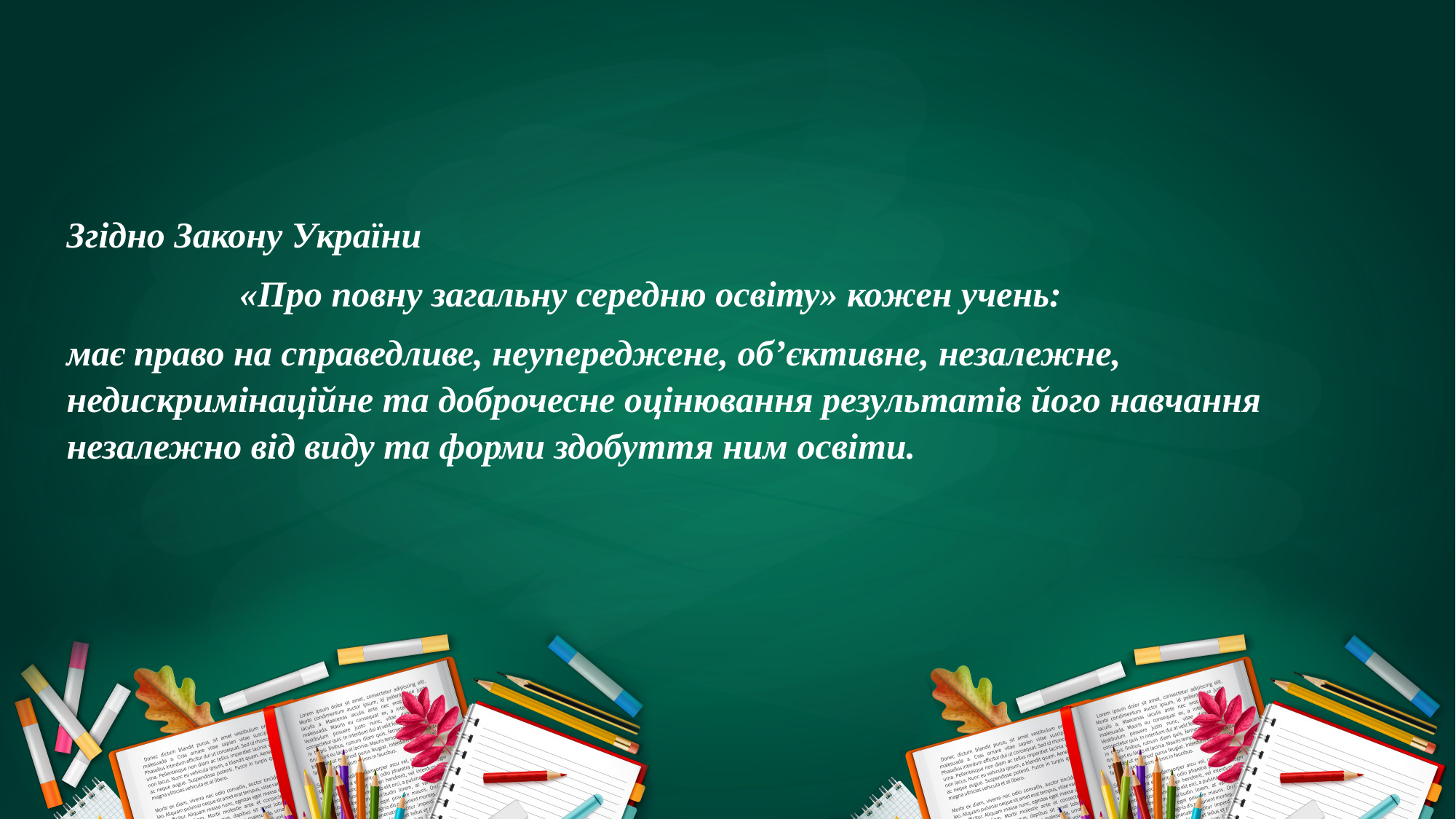

Згідно Закону України
                   «Про повну загальну середню освіту» кожен учень:
має право на справедливе, неупереджене, об’єктивне, незалежне, недискримінаційне та доброчесне оцінювання результатів його навчання незалежно від виду та форми здобуття ним освіти.